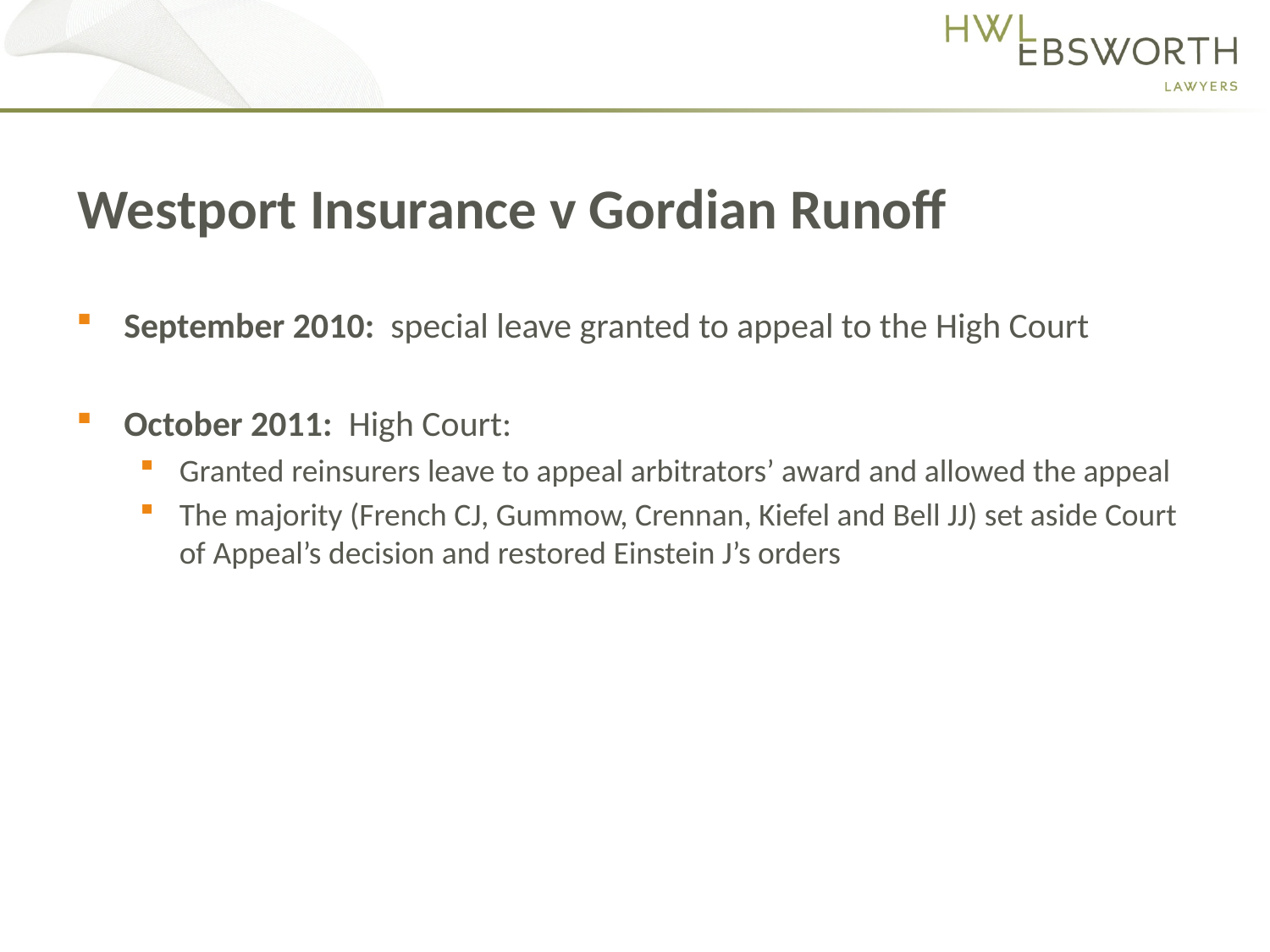

# Westport Insurance v Gordian Runoff
September 2010:  special leave granted to appeal to the High Court

October 2011:  High Court:
Granted reinsurers leave to appeal arbitrators’ award and allowed the appeal
The majority (French CJ, Gummow, Crennan, Kiefel and Bell JJ) set aside Court of Appeal’s decision and restored Einstein J’s orders